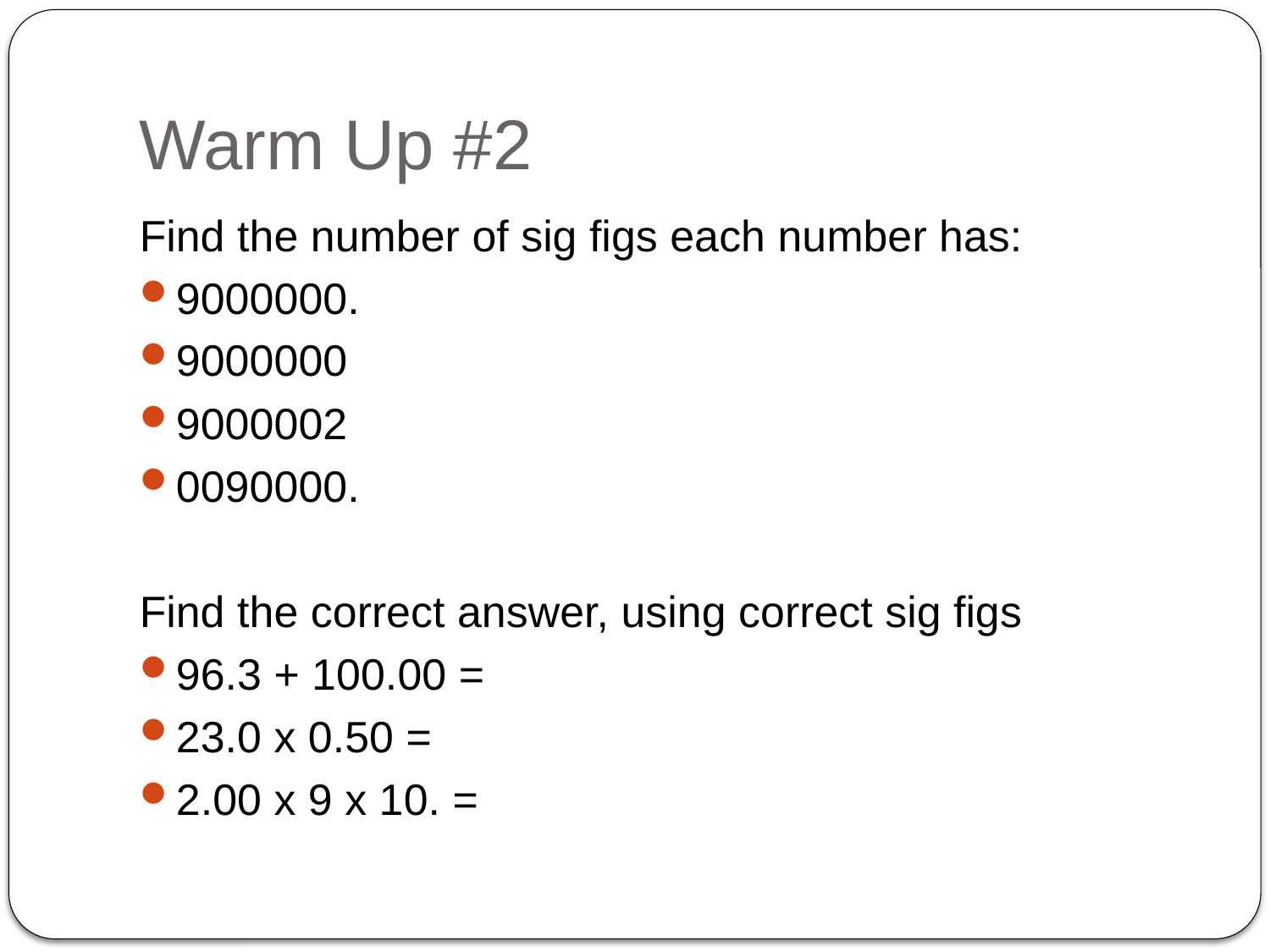

# Warm Up #2
Find the number of sig figs each number has:
9000000.
9000000
9000002
0090000.

Find the correct answer, using correct sig figs
96.3 + 100.00 =
23.0 x 0.50 =
2.00 x 9 x 10. =